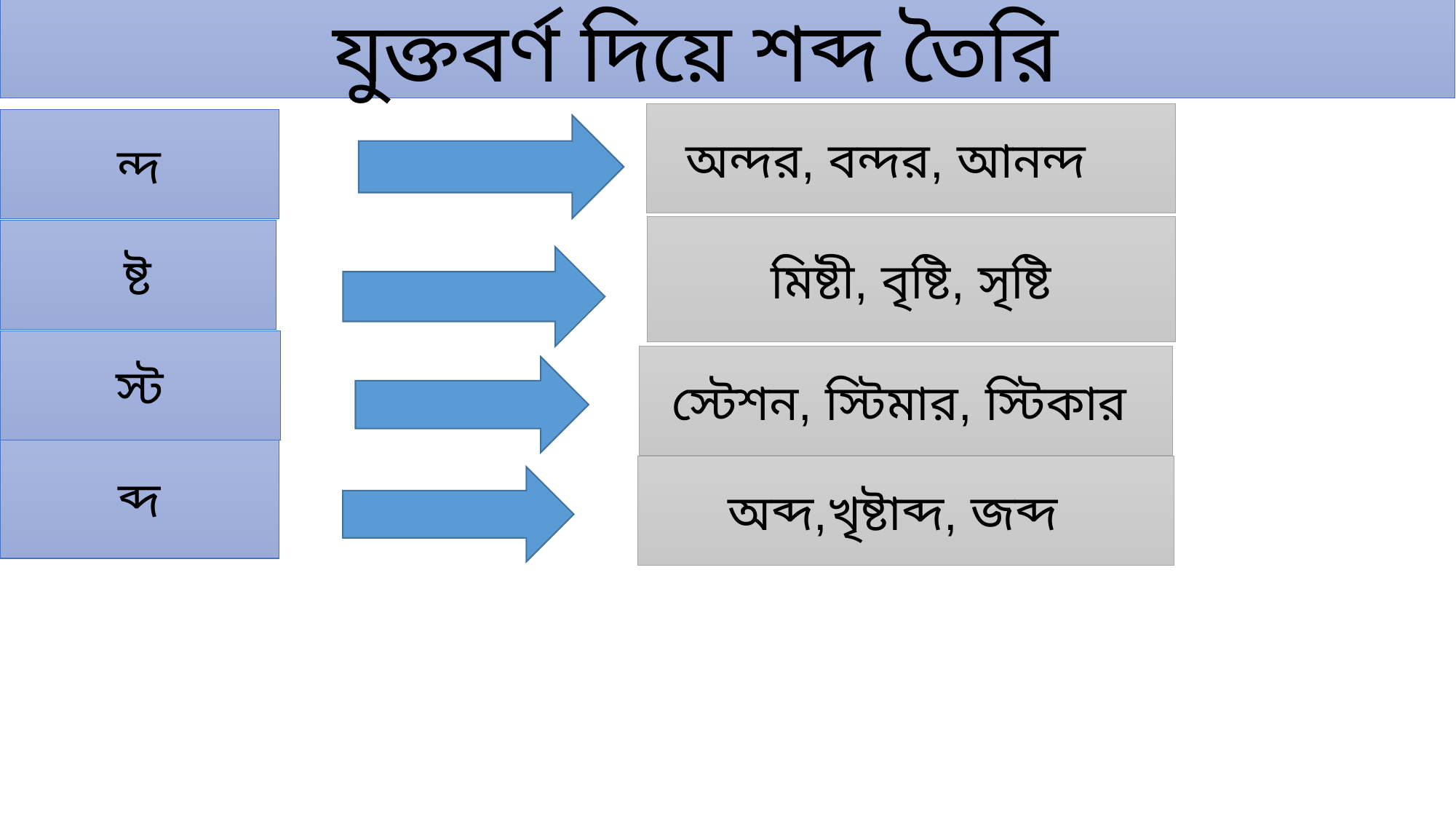

যুক্তবর্ণ দিয়ে শব্দ তৈরি
অন্দর, বন্দর, আনন্দ
ন্দ

মিষ্টী, বৃষ্টি, সৃষ্টি
ষ্ট

স্ট
স্টেশন, স্টিমার, স্টিকার

ব্দ
অব্দ,খৃষ্টাব্দ, জব্দ